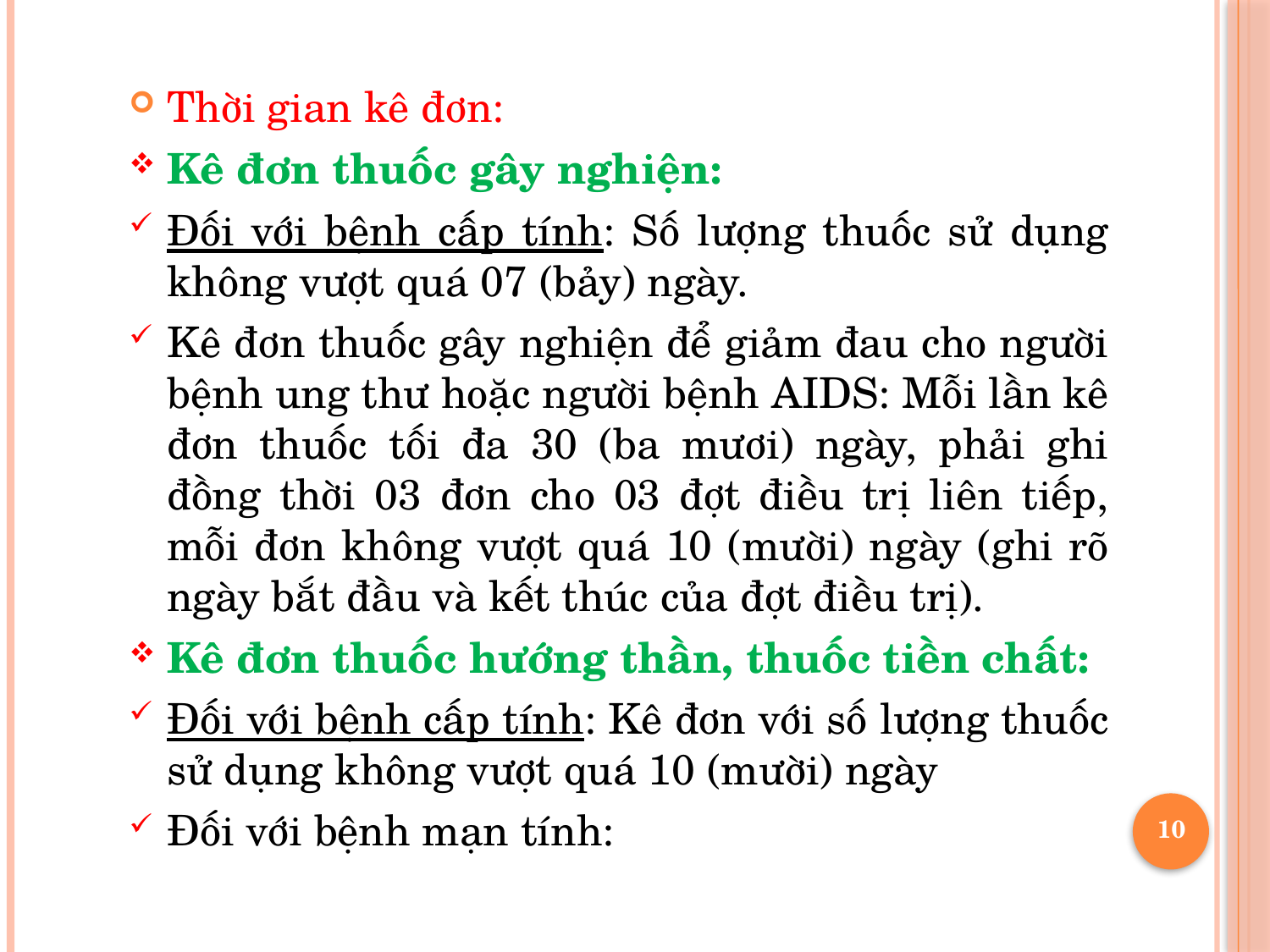

Thời gian kê đơn:
Kê đơn thuốc gây nghiện:
Đối với bệnh cấp tính: Số lượng thuốc sử dụng không vượt quá 07 (bảy) ngày.
Kê đơn thuốc gây nghiện để giảm đau cho người bệnh ung thư hoặc người bệnh AIDS: Mỗi lần kê đơn thuốc tối đa 30 (ba mươi) ngày, phải ghi đồng thời 03 đơn cho 03 đợt điều trị liên tiếp, mỗi đơn không vượt quá 10 (mười) ngày (ghi rõ ngày bắt đầu và kết thúc của đợt điều trị).
Kê đơn thuốc hướng thần, thuốc tiền chất:
Đối với bệnh cấp tính: Kê đơn với số lượng thuốc sử dụng không vượt quá 10 (mười) ngày
Đối với bệnh mạn tính:
10